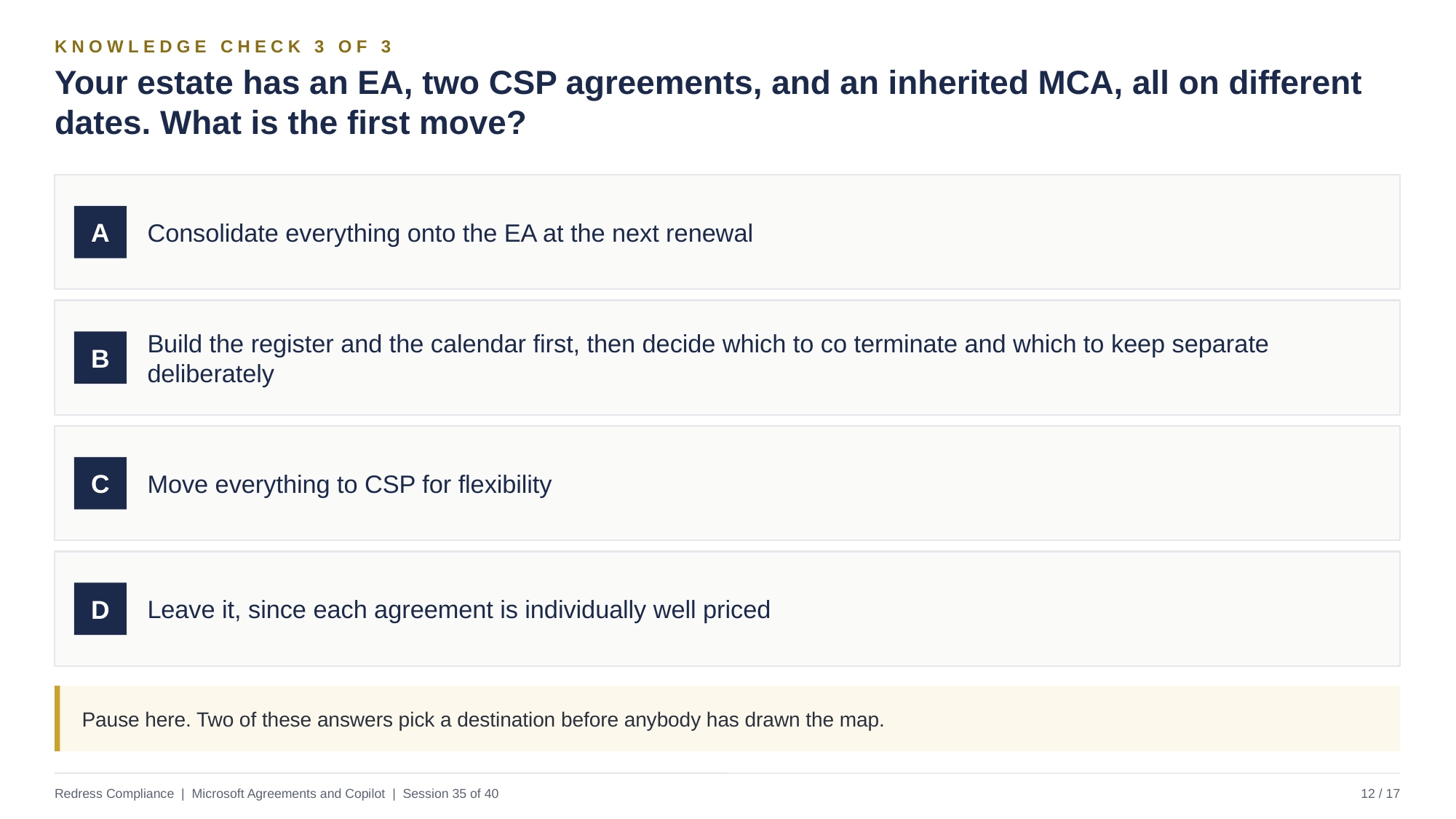

KNOWLEDGE CHECK 3 OF 3
Your estate has an EA, two CSP agreements, and an inherited MCA, all on different dates. What is the first move?

Consolidate everything onto the EA at the next renewal

A

Build the register and the calendar first, then decide which to co terminate and which to keep separate deliberately

B

Move everything to CSP for flexibility

C

Leave it, since each agreement is individually well priced

D

Pause here. Two of these answers pick a destination before anybody has drawn the map.

Redress Compliance  |  Microsoft Agreements and Copilot  |  Session 35 of 40
12 / 17